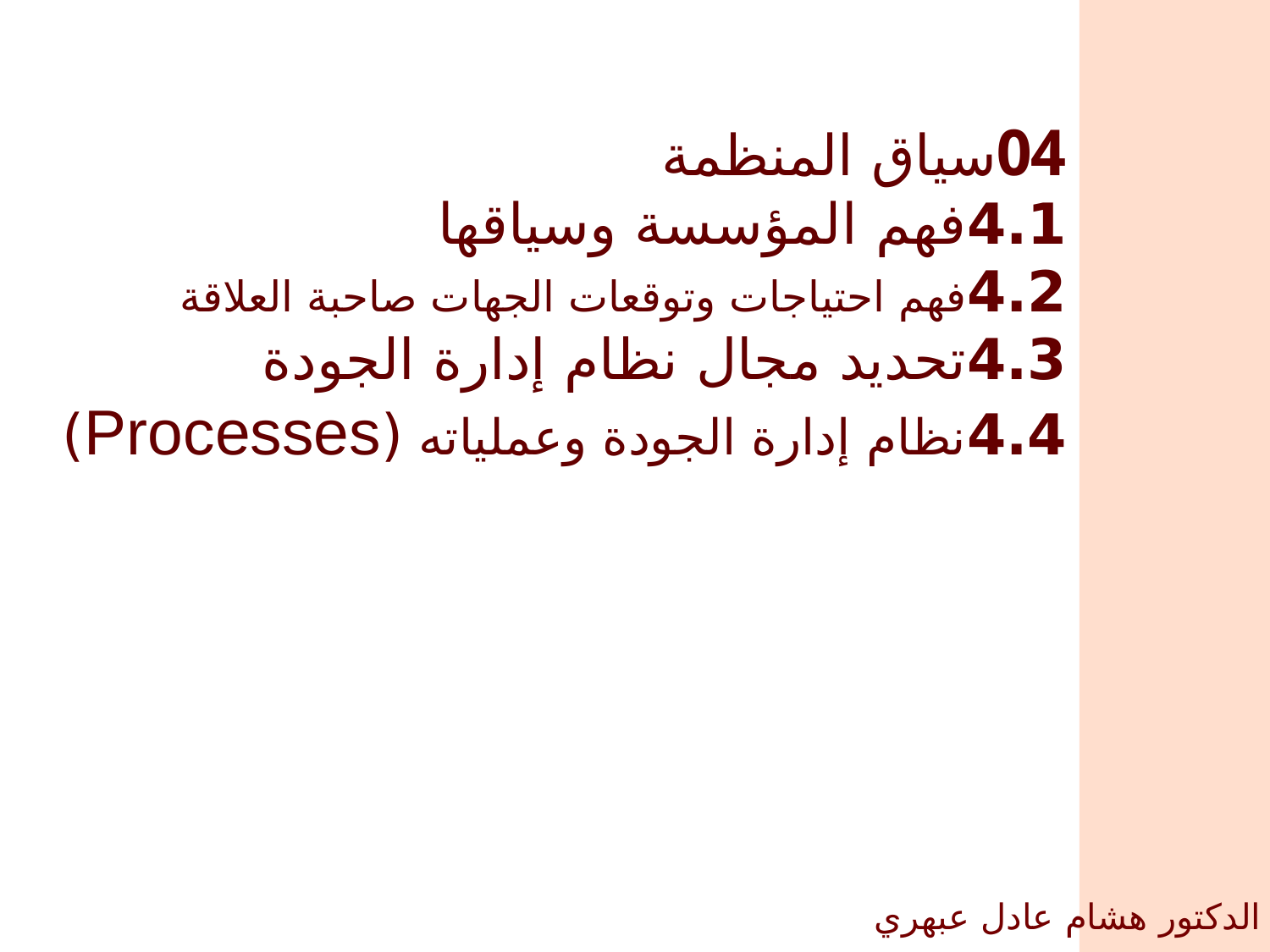

04سياق المنظمة
	4.1فهم المؤسسة وسياقها
	4.2فهم احتياجات وتوقعات الجهات صاحبة العلاقة
	4.3تحديد مجال نظام إدارة الجودة
	4.4نظام إدارة الجودة وعملياته (Processes)

الدكتور هشام عادل عبهري